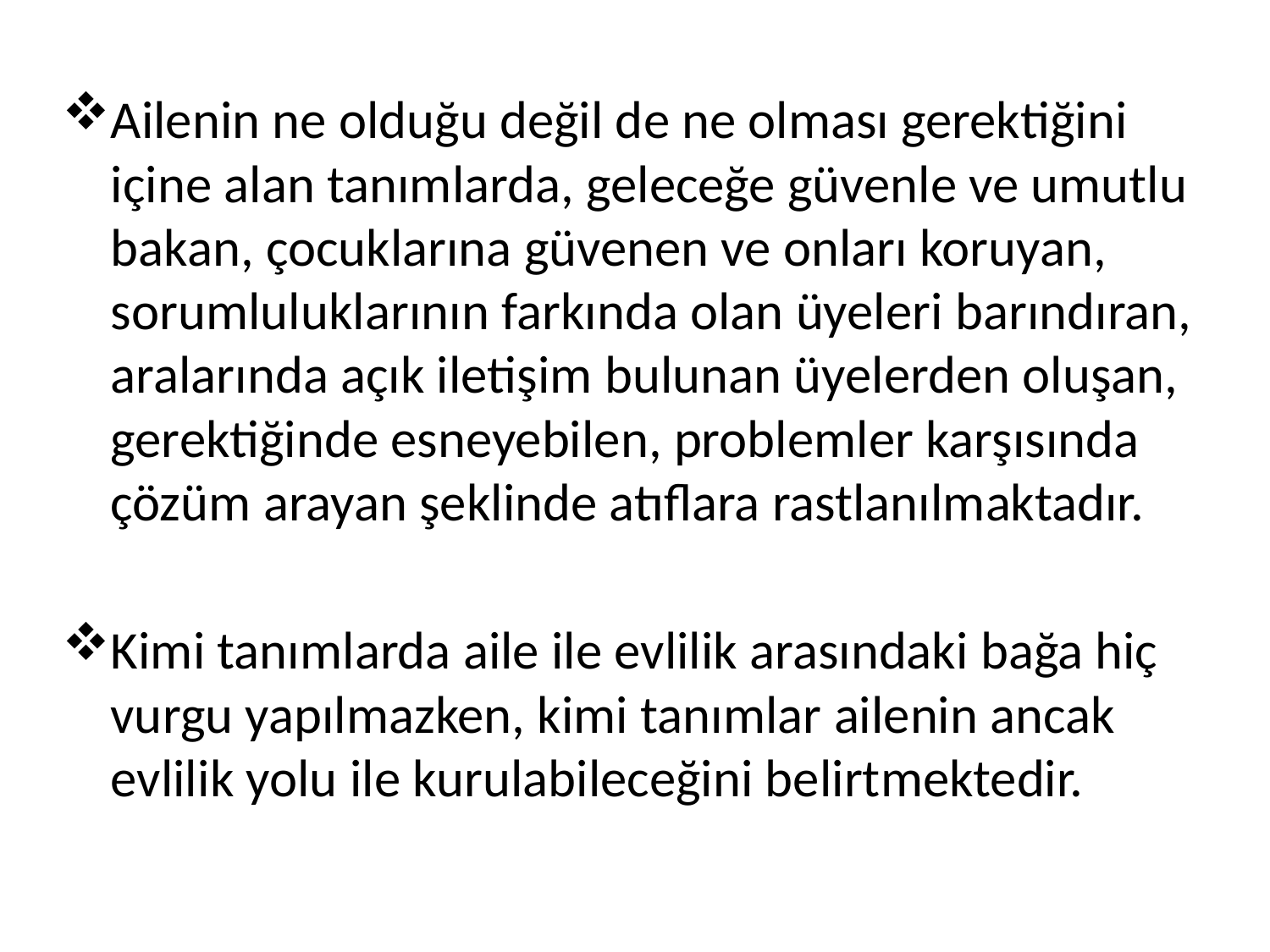

Ailenin ne olduğu değil de ne olması gerektiğini içine alan tanımlarda, geleceğe güvenle ve umutlu bakan, çocuklarına güvenen ve onları koruyan, sorumluluklarının farkında olan üyeleri barındıran, aralarında açık iletişim bulunan üyelerden oluşan, gerektiğinde esneyebilen, problemler karşısında çözüm arayan şeklinde atıflara rastlanılmaktadır.

Kimi tanımlarda aile ile evlilik arasındaki bağa hiç vurgu yapılmazken, kimi tanımlar ailenin ancak evlilik yolu ile kurulabileceğini belirtmektedir.